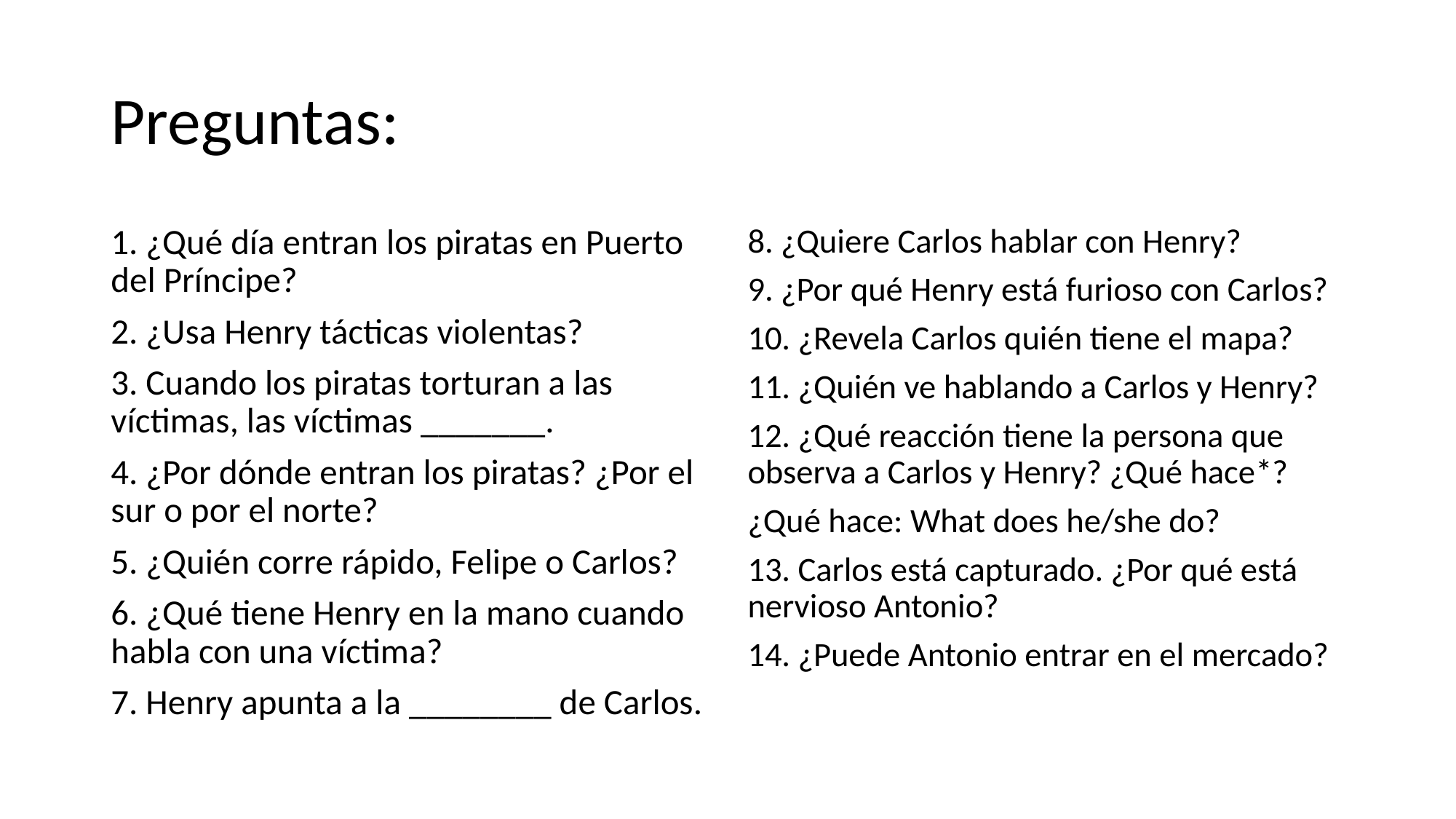

# Preguntas:
1. ¿Qué día entran los piratas en Puerto del Príncipe?
2. ¿Usa Henry tácticas violentas?
3. Cuando los piratas torturan a las víctimas, las víctimas _______.
4. ¿Por dónde entran los piratas? ¿Por el sur o por el norte?
5. ¿Quién corre rápido, Felipe o Carlos?
6. ¿Qué tiene Henry en la mano cuando habla con una víctima?
7. Henry apunta a la ________ de Carlos.
8. ¿Quiere Carlos hablar con Henry?
9. ¿Por qué Henry está furioso con Carlos?
10. ¿Revela Carlos quién tiene el mapa?
11. ¿Quién ve hablando a Carlos y Henry?
12. ¿Qué reacción tiene la persona que observa a Carlos y Henry? ¿Qué hace*?
¿Qué hace: What does he/she do?
13. Carlos está capturado. ¿Por qué está nervioso Antonio?
14. ¿Puede Antonio entrar en el mercado?